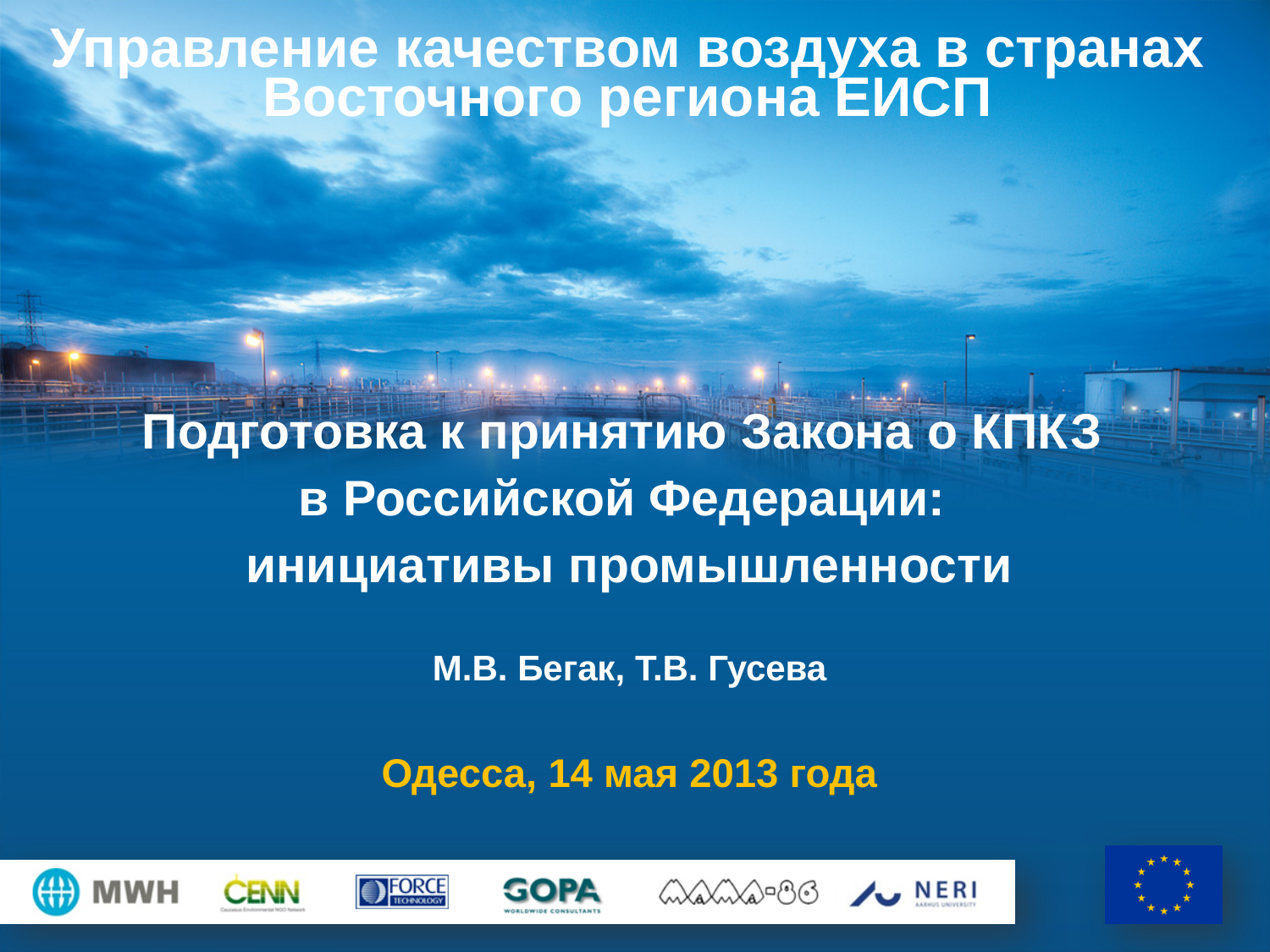

# Управление качеством воздуха в странах Восточного региона ЕИСП
Подготовка к принятию Закона о КПКЗ
в Российской Федерации:
инициативы промышленности

М.В. Бегак, Т.В. Гусева

Одесса, 14 мая 2013 года